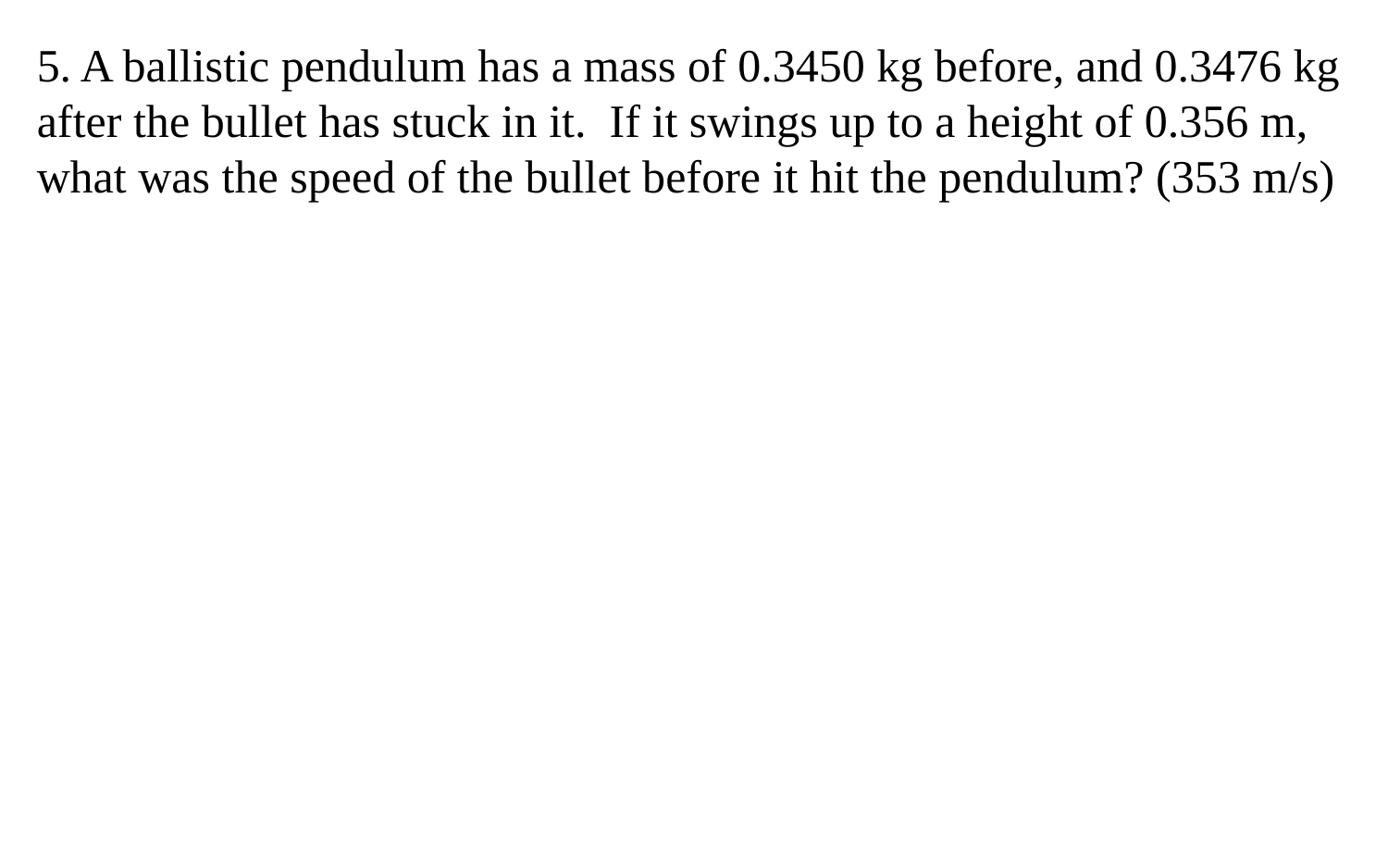

5. A ballistic pendulum has a mass of 0.3450 kg before, and 0.3476 kg after the bullet has stuck in it.  If it swings up to a height of 0.356 m, what was the speed of the bullet before it hit the pendulum? (353 m/s)